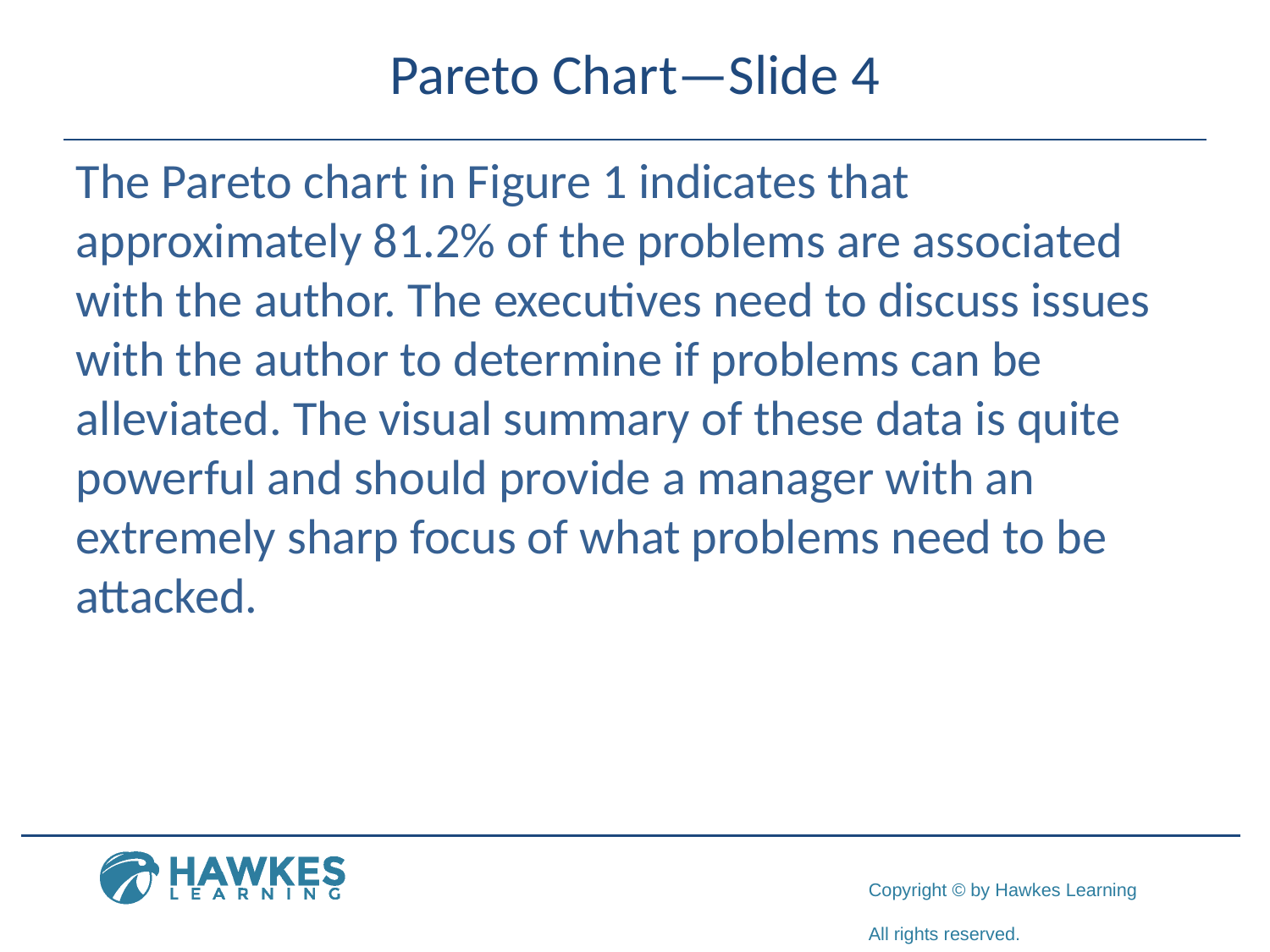

# Pareto Chart—Slide 4
The Pareto chart in Figure 1 indicates that approximately 81.2% of the problems are associated with the author. The executives need to discuss issues with the author to determine if problems can be alleviated. The visual summary of these data is quite powerful and should provide a manager with an extremely sharp focus of what problems need to be attacked.